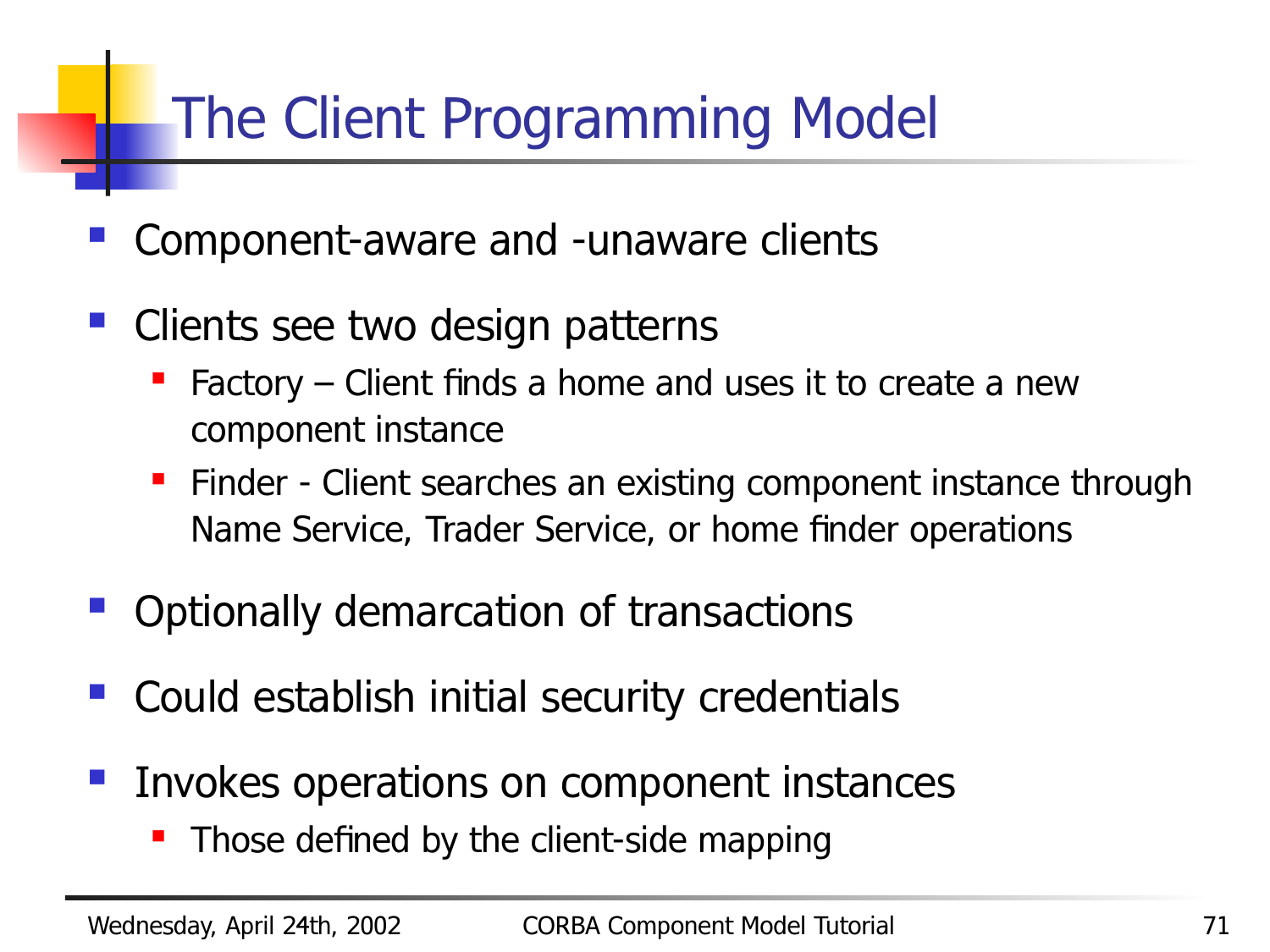

# The Client Programming Model
Component-aware and -unaware clients

Clients see two design patterns
Factory – Client finds a home and uses it to create a new component instance
Finder - Client searches an existing component instance through Name Service, Trader Service, or home finder operations

Optionally demarcation of transactions

Could establish initial security credentials

Invokes operations on component instances
Those defined by the client-side mapping
Wednesday, April 24th, 2002
CORBA Component Model Tutorial
71